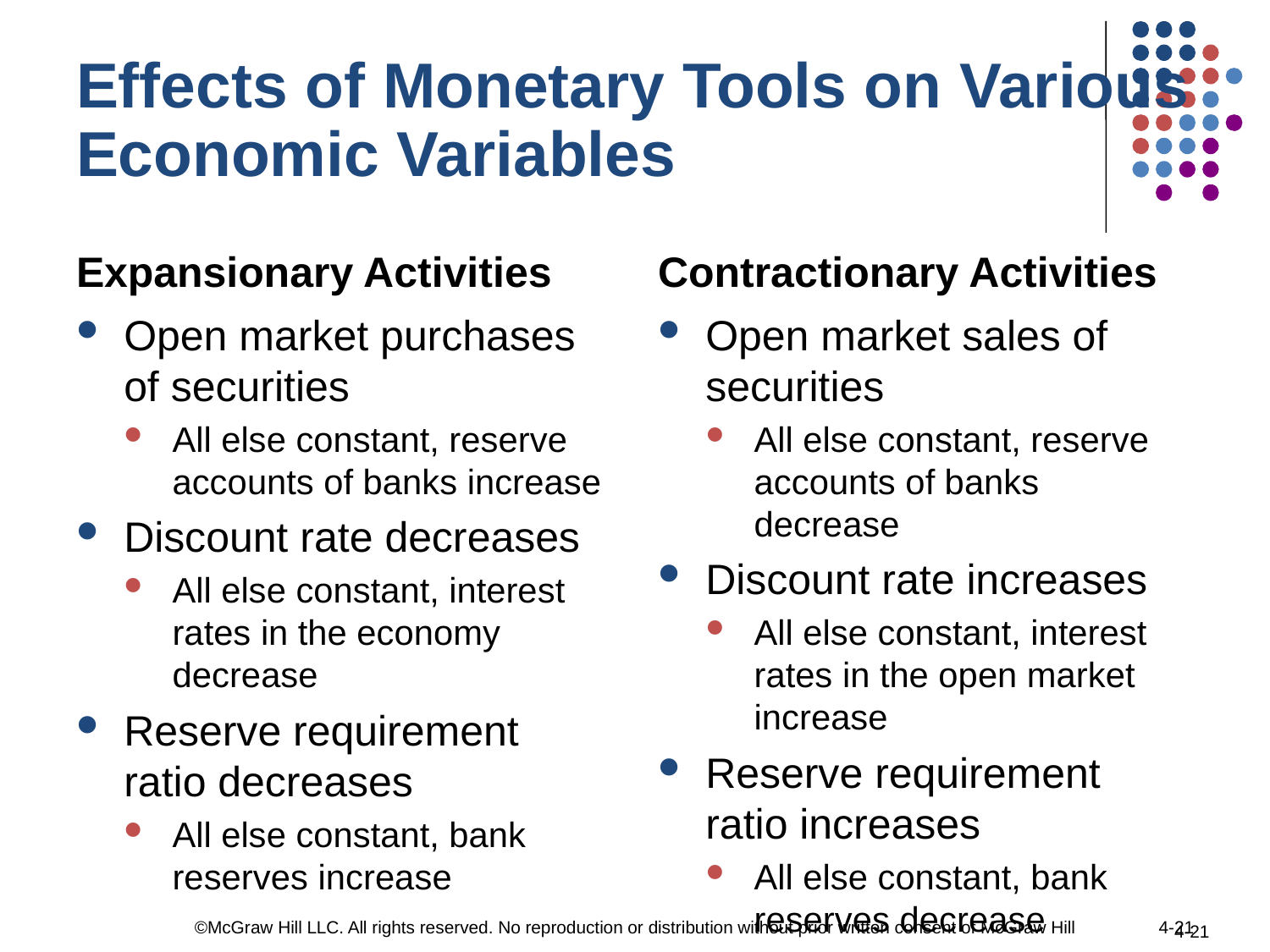

# Effects of Monetary Tools on Various Economic Variables
Expansionary Activities
Contractionary Activities
Open market sales of securities
All else constant, reserve accounts of banks decrease
Discount rate increases
All else constant, interest rates in the open market increase
Reserve requirement ratio increases
All else constant, bank reserves decrease
Open market purchases of securities
All else constant, reserve accounts of banks increase
Discount rate decreases
All else constant, interest rates in the economy decrease
Reserve requirement ratio decreases
All else constant, bank reserves increase
©McGraw Hill LLC. All rights reserved. No reproduction or distribution without prior written consent of McGraw Hill
4-21
4-21